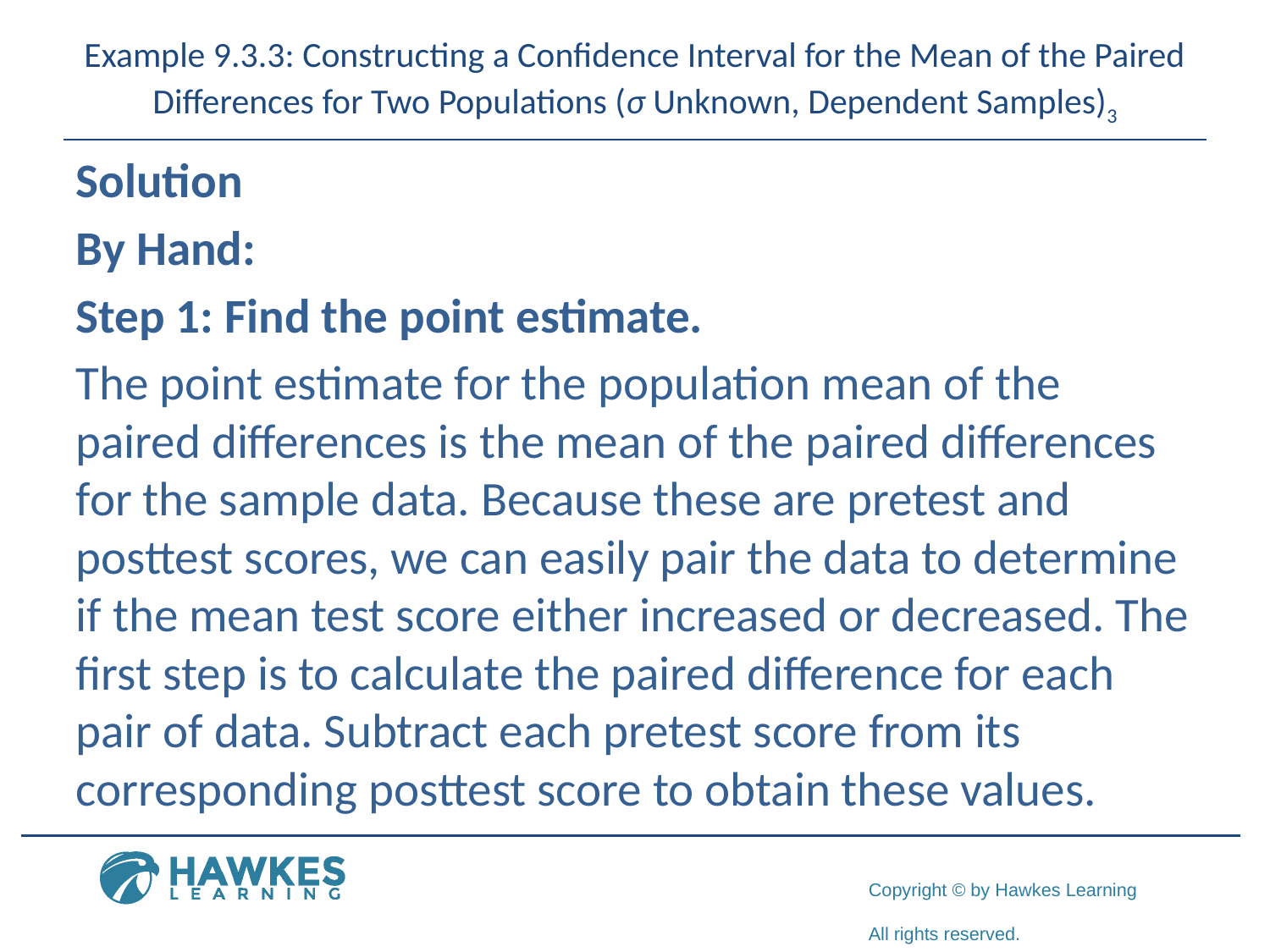

# Example 9.3.3: Constructing a Confidence Interval for the Mean of the Paired Differences for Two Populations (σ Unknown, Dependent Samples)3
Solution
By Hand:
Step 1: Find the point estimate.
The point estimate for the population mean of the paired differences is the mean of the paired differences for the sample data. Because these are pretest and posttest scores, we can easily pair the data to determine if the mean test score either increased or decreased. The first step is to calculate the paired difference for each pair of data. Subtract each pretest score from its corresponding posttest score to obtain these values.